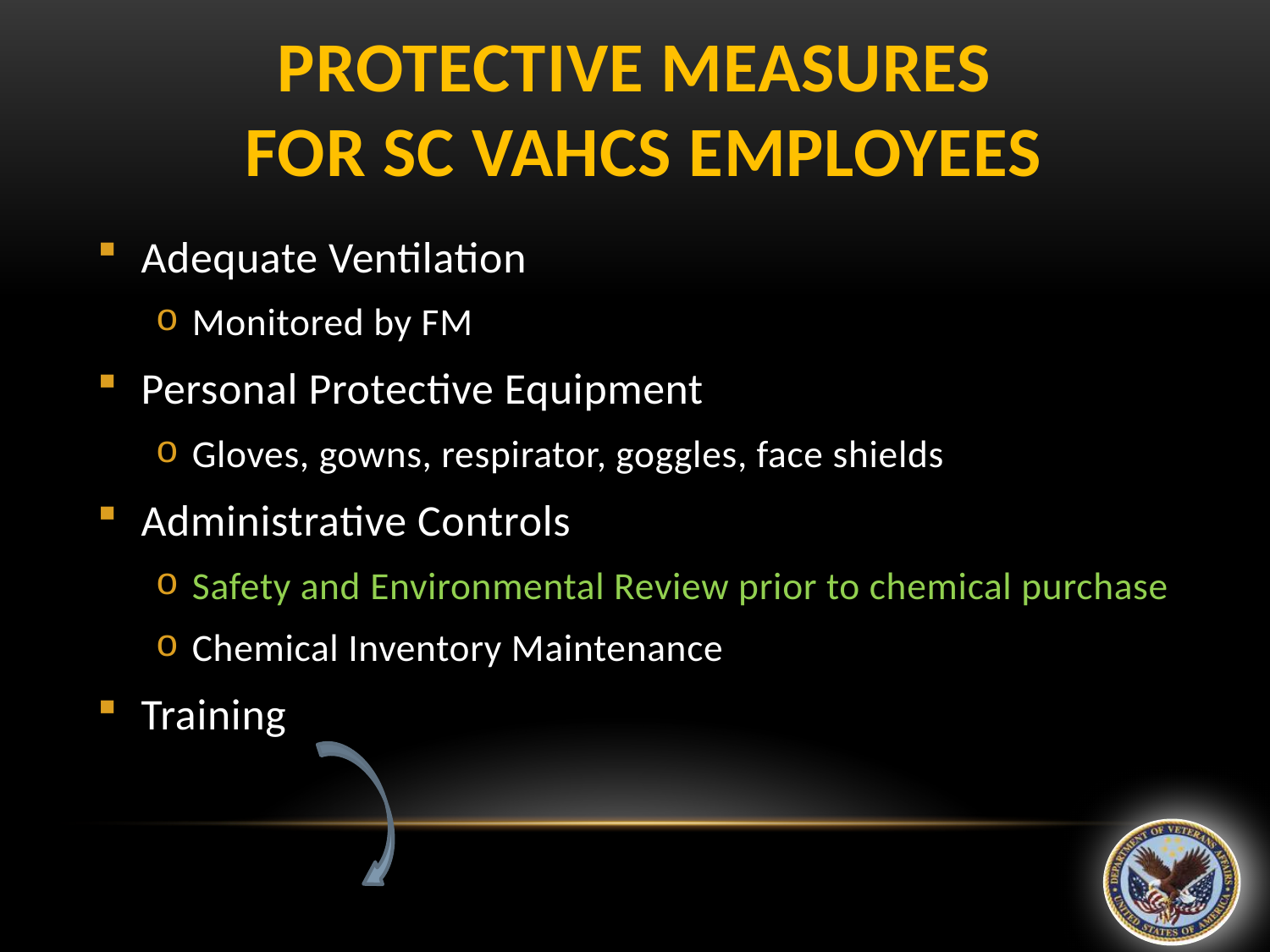

# Protective Measures For SC VAHCS Employees
Adequate Ventilation
Monitored by FM
Personal Protective Equipment
Gloves, gowns, respirator, goggles, face shields
Administrative Controls
Safety and Environmental Review prior to chemical purchase
Chemical Inventory Maintenance
Training